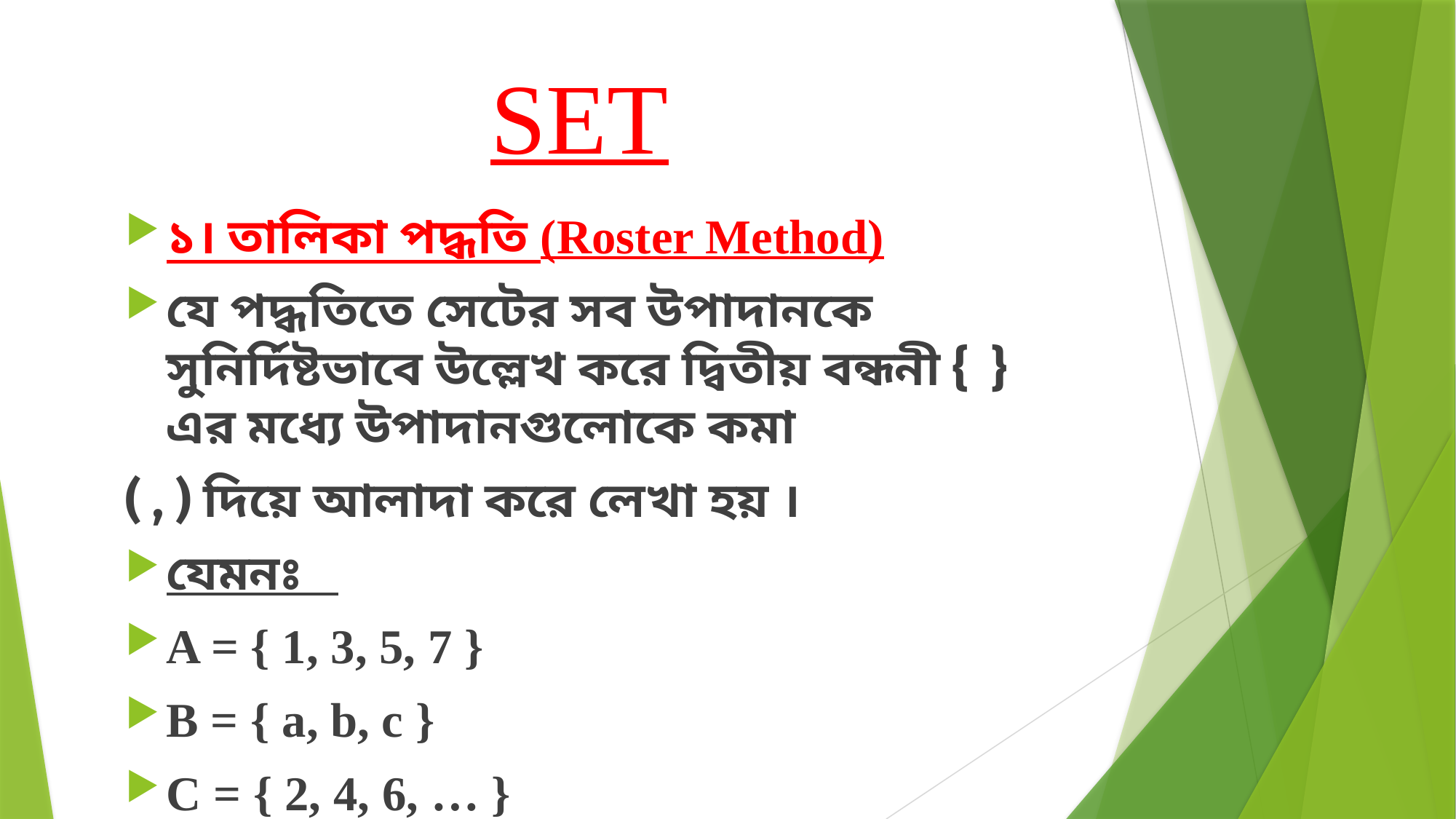

SET
১। তালিকা পদ্ধতি (Roster Method)
যে পদ্ধতিতে সেটের সব উপাদানকে সুনির্দিষ্টভাবে উল্লেখ করে দ্বিতীয় বন্ধনী {  } এর মধ্যে উপাদানগুলোকে কমা
( , ) দিয়ে আলাদা করে লেখা হয় ।
যেমনঃ
A = { 1, 3, 5, 7 }
B = { a, b, c }
C = { 2, 4, 6, … }